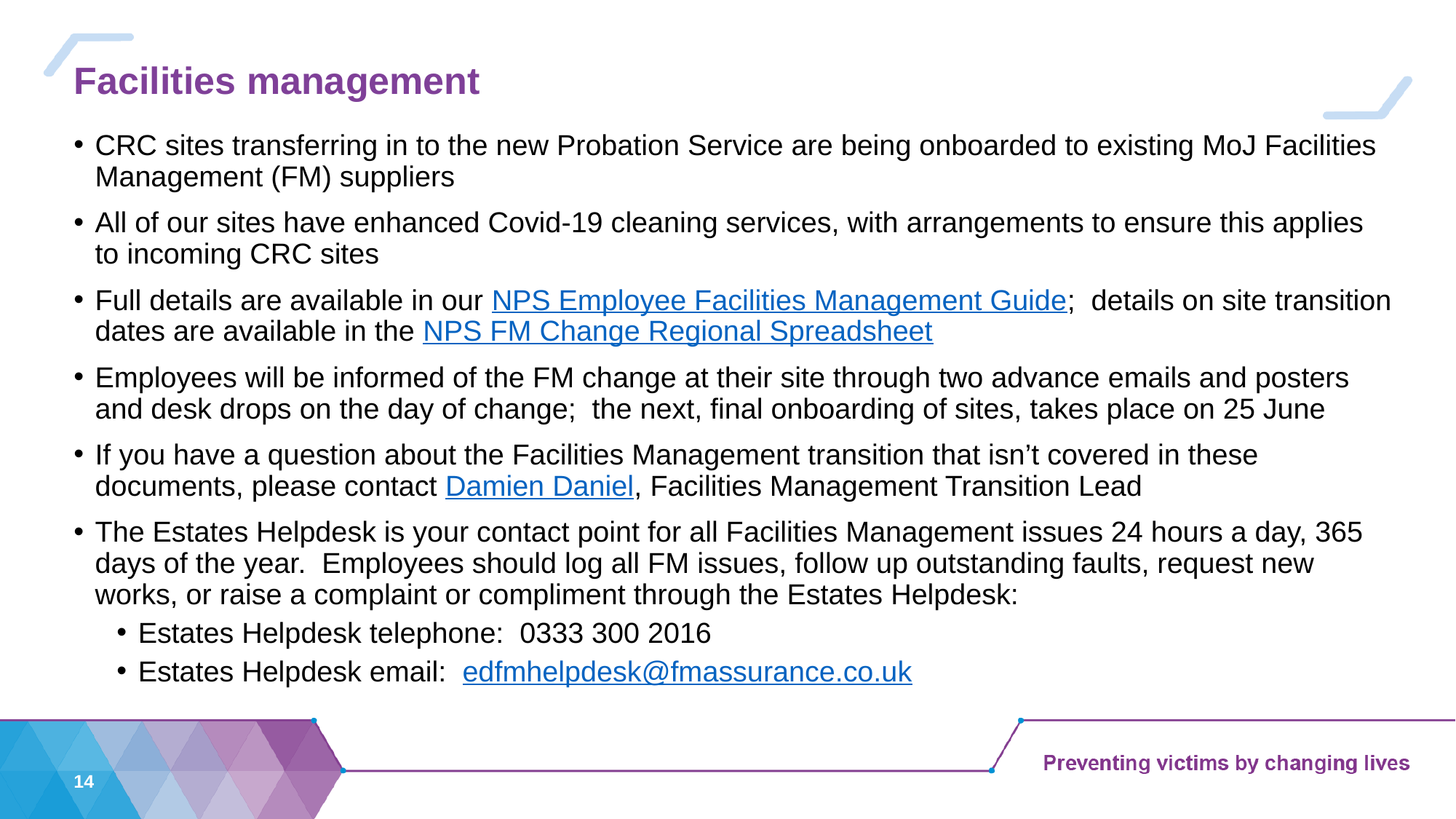

# Facilities management
CRC sites transferring in to the new Probation Service are being onboarded to existing MoJ Facilities Management (FM) suppliers
All of our sites have enhanced Covid-19 cleaning services, with arrangements to ensure this applies to incoming CRC sites
Full details are available in our NPS Employee Facilities Management Guide;  details on site transition dates are available in the NPS FM Change Regional Spreadsheet
Employees will be informed of the FM change at their site through two advance emails and posters and desk drops on the day of change;  the next, final onboarding of sites, takes place on 25 June
If you have a question about the Facilities Management transition that isn’t covered in these documents, please contact Damien Daniel, Facilities Management Transition Lead
The Estates Helpdesk is your contact point for all Facilities Management issues 24 hours a day, 365 days of the year.  Employees should log all FM issues, follow up outstanding faults, request new works, or raise a complaint or compliment through the Estates Helpdesk:
Estates Helpdesk telephone:  0333 300 2016
Estates Helpdesk email:  edfmhelpdesk@fmassurance.co.uk

14